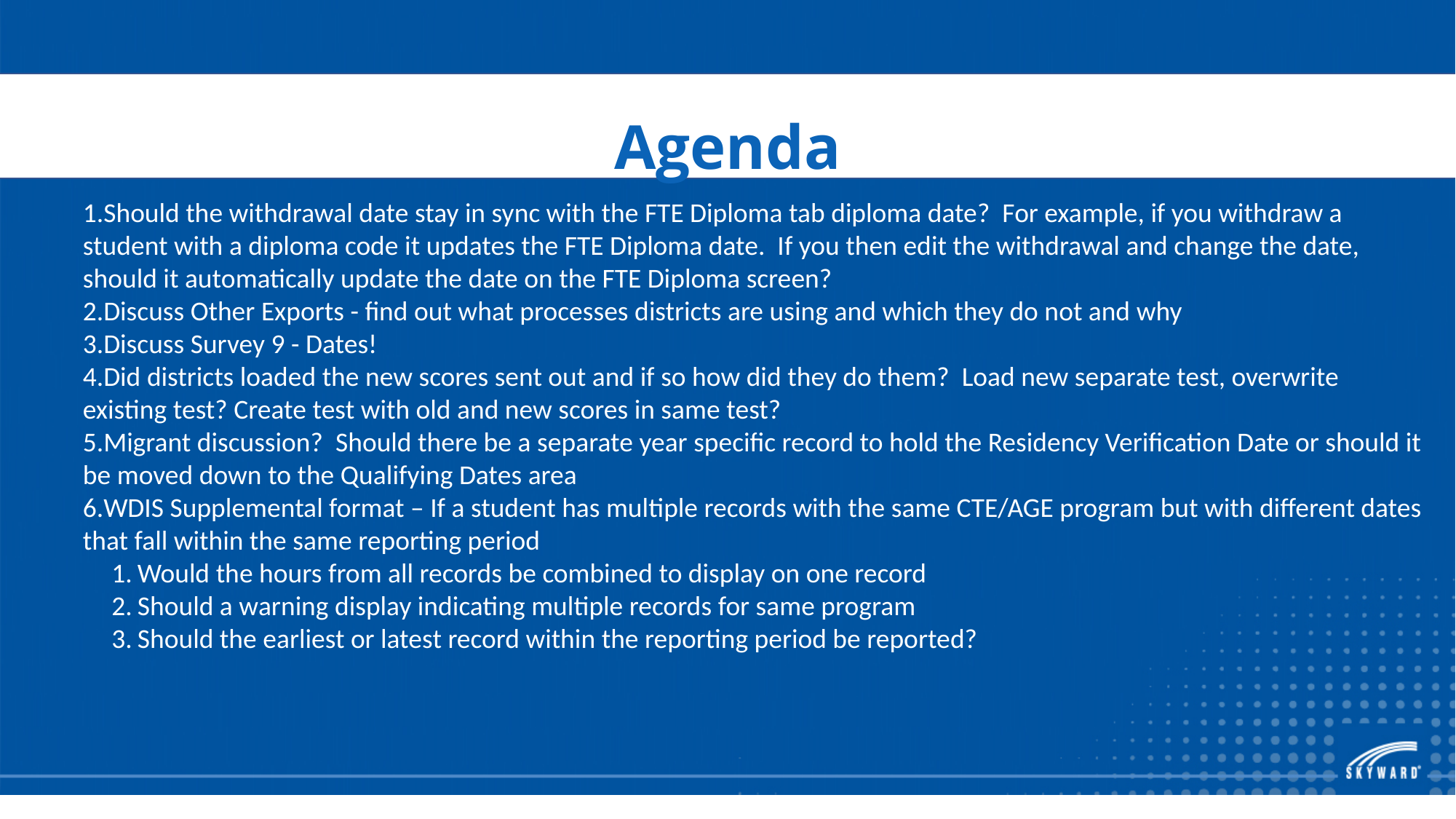

# Agenda
Should the withdrawal date stay in sync with the FTE Diploma tab diploma date?  For example, if you withdraw a student with a diploma code it updates the FTE Diploma date.  If you then edit the withdrawal and change the date, should it automatically update the date on the FTE Diploma screen?
Discuss Other Exports - find out what processes districts are using and which they do not and why
Discuss Survey 9 - Dates!
Did districts loaded the new scores sent out and if so how did they do them?  Load new separate test, overwrite existing test? Create test with old and new scores in same test?
Migrant discussion?  Should there be a separate year specific record to hold the Residency Verification Date or should it be moved down to the Qualifying Dates area
WDIS Supplemental format – If a student has multiple records with the same CTE/AGE program but with different dates that fall within the same reporting period
Would the hours from all records be combined to display on one record
Should a warning display indicating multiple records for same program
Should the earliest or latest record within the reporting period be reported?